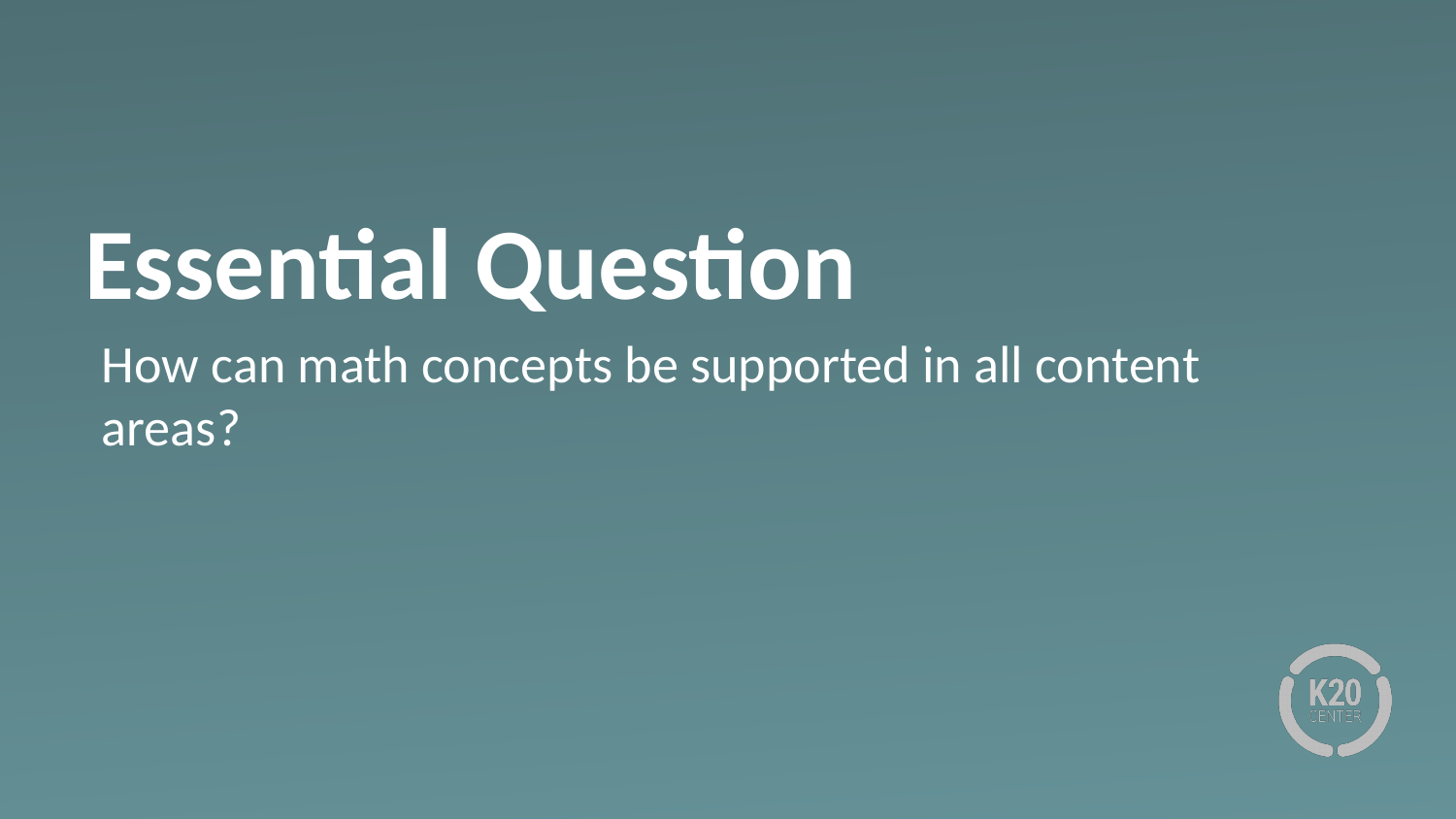

# Essential Question
How can math concepts be supported in all content areas?